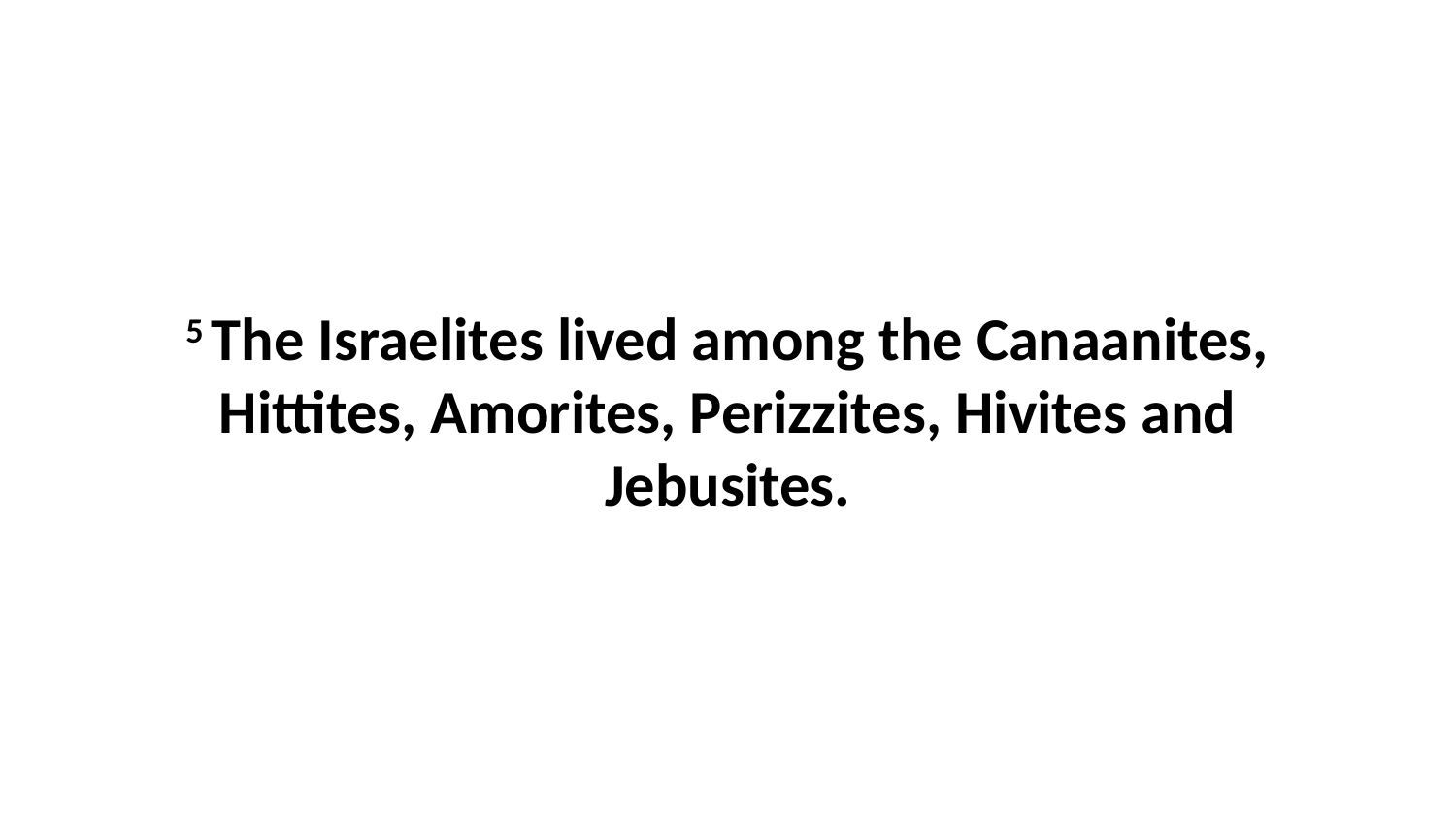

5 The Israelites lived among the Canaanites, Hittites, Amorites, Perizzites, Hivites and Jebusites.